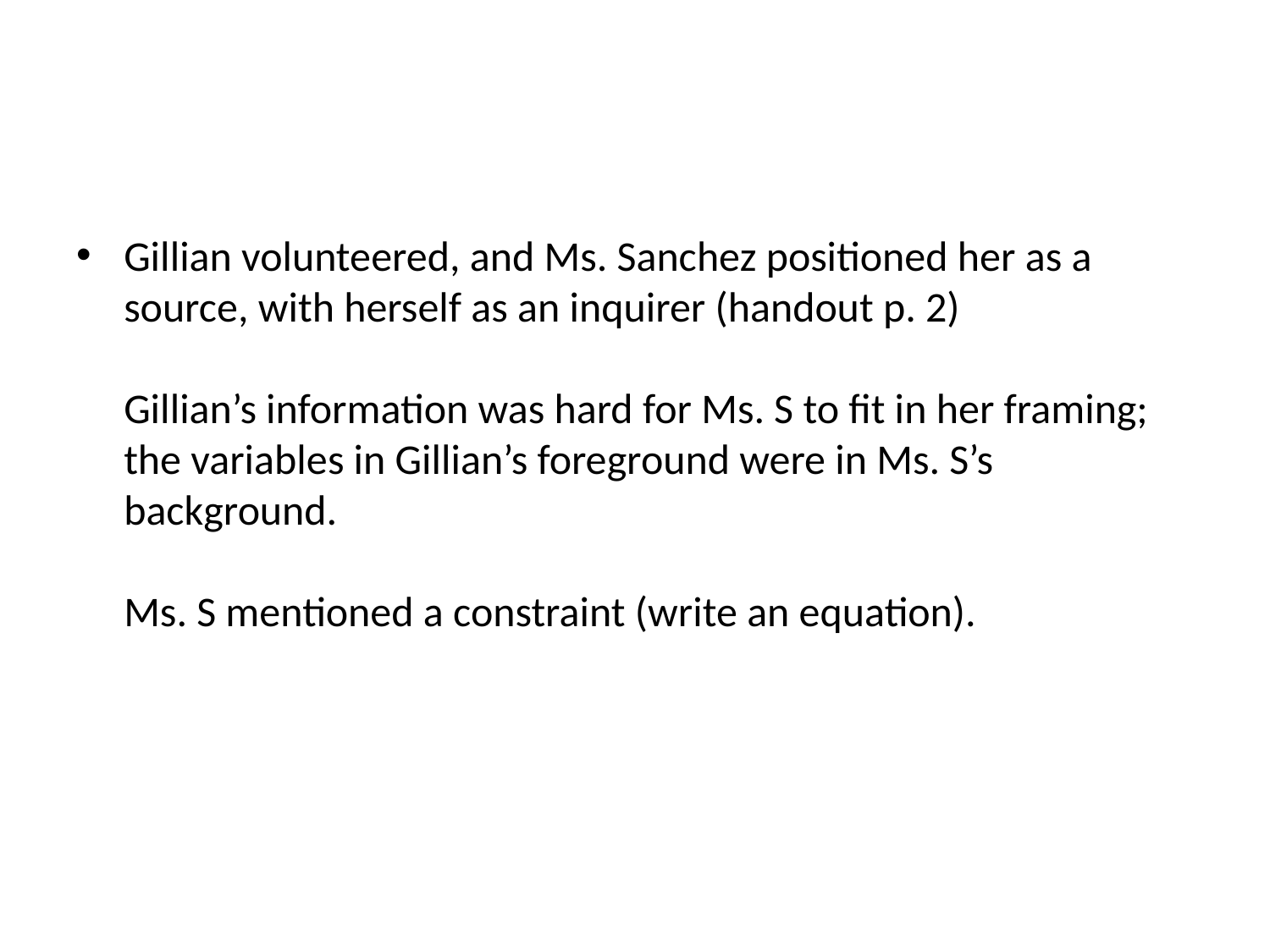

#
Gillian volunteered, and Ms. Sanchez positioned her as a source, with herself as an inquirer (handout p. 2)
Gillian’s information was hard for Ms. S to fit in her framing; the variables in Gillian’s foreground were in Ms. S’s background.
Ms. S mentioned a constraint (write an equation).